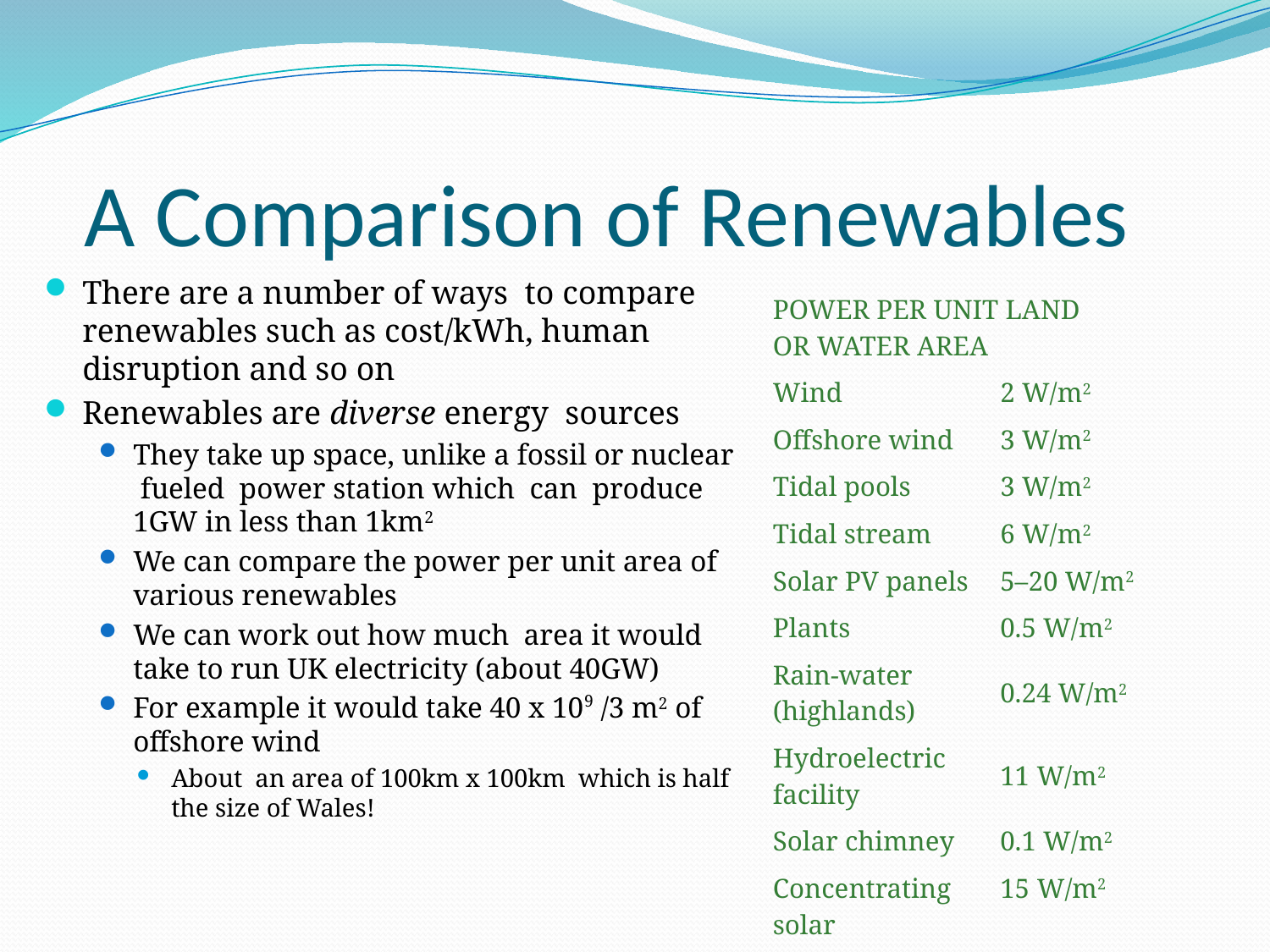

A Comparison of Renewables
There are a number of ways  to compare renewables such as cost/kWh, human disruption and so on
Renewables are diverse energy  sources
They take up space, unlike a fossil or nuclear  fueled  power station which  can  produce  1GW in less than 1km2
We can compare the power per unit area of various renewables
We can work out how much  area it would take to run UK electricity (about 40GW)
For example it would take 40 x 109 /3 m2 of offshore wind
About  an area of 100km x 100km  which is half the size of Wales!

| POWER PER UNIT LAND OR WATER AREA |  |
| --- | --- |
| Wind | 2 W/m2 |
| Offshore wind | 3 W/m2 |
| Tidal pools | 3 W/m2 |
| Tidal stream | 6 W/m2 |
| Solar PV panels | 5–20 W/m2 |
| Plants | 0.5 W/m2 |
| Rain-water (highlands) | 0.24 W/m2 |
| Hydroelectric facility | 11 W/m2 |
| Solar chimney | 0.1 W/m2 |
| Concentrating solar | 15 W/m2 |